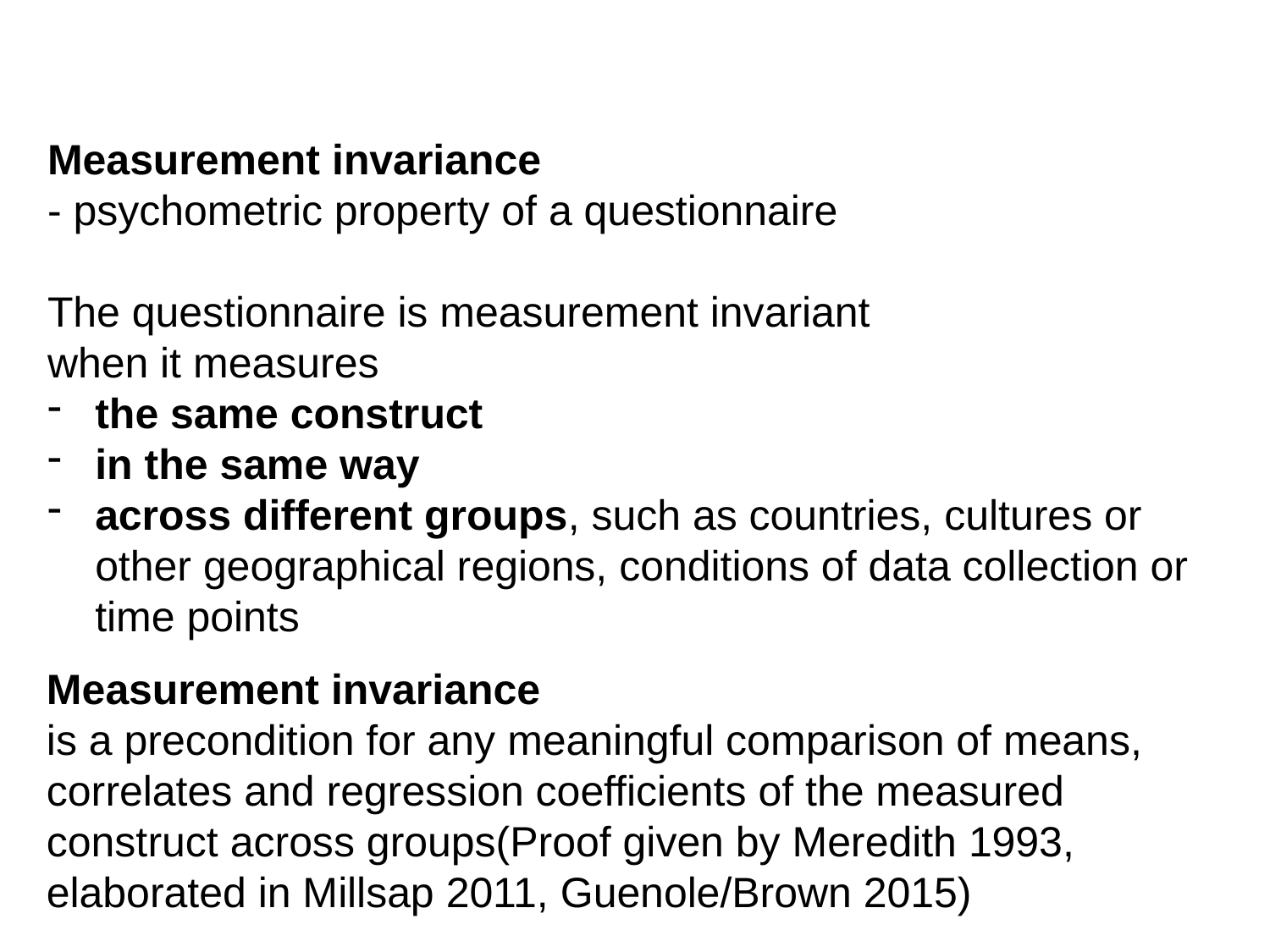

Measurement invariance
- psychometric property of a questionnaire

The questionnaire is measurement invariant
when it measures
the same construct
in the same way
across different groups, such as countries, cultures or other geographical regions, conditions of data collection or time points
Measurement invariance
is a precondition for any meaningful comparison of means, correlates and regression coefficients of the measured construct across groups(Proof given by Meredith 1993, elaborated in Millsap 2011, Guenole/Brown 2015)